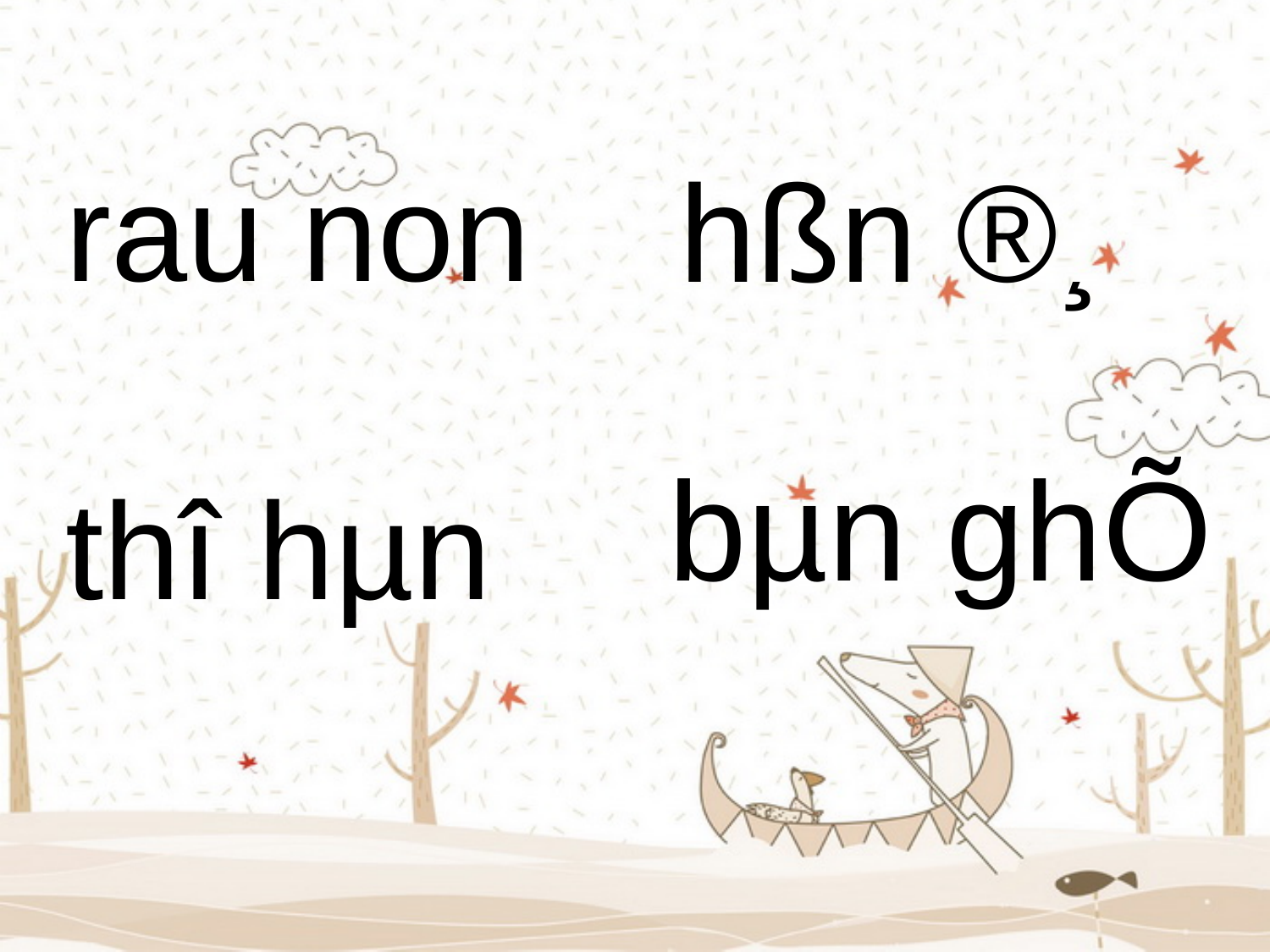

rau non
hßn ®¸
bµn ghÕ
thî hµn